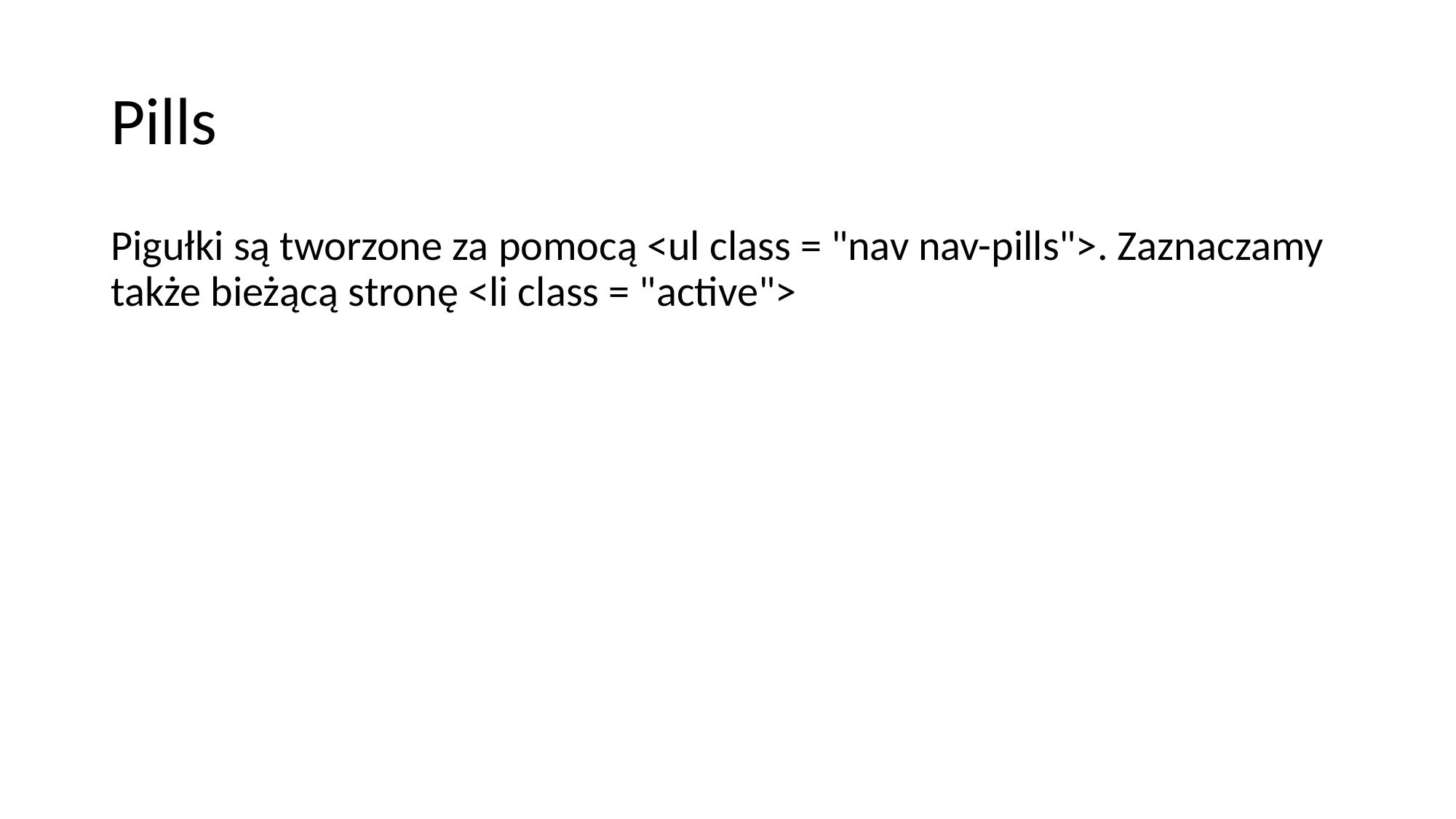

# Pills
Pigułki są tworzone za pomocą <ul class = "nav nav-pills">. Zaznaczamy także bieżącą stronę <li class = "active">